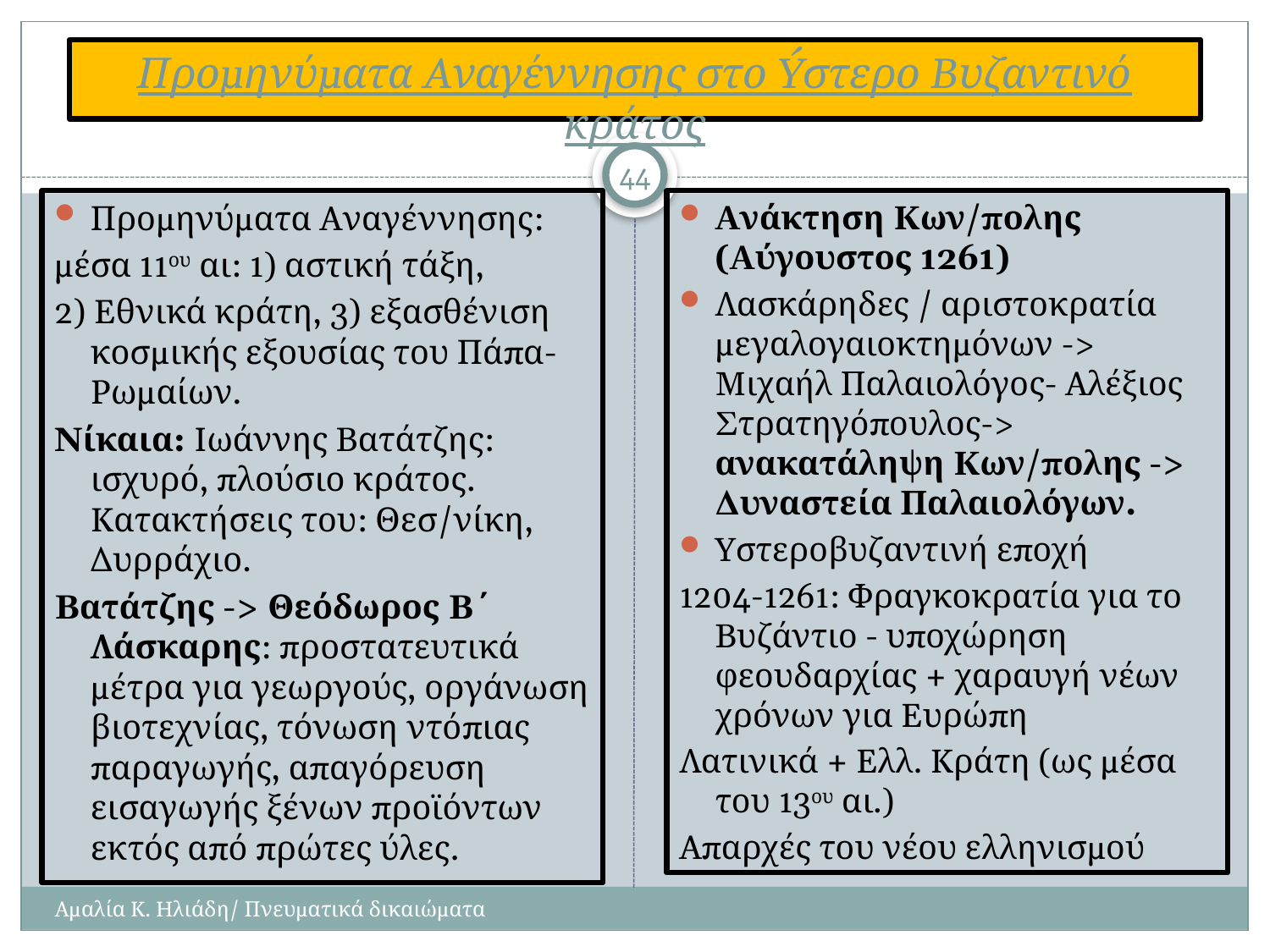

# Προμηνύματα Αναγέννησης στο Ύστερο Βυζαντινό κράτος
44
Προμηνύματα Αναγέννησης:
μέσα 11ου αι: 1) αστική τάξη,
2) Εθνικά κράτη, 3) εξασθένιση κοσμικής εξουσίας του Πάπα-Ρωμαίων.
Νίκαια: Ιωάννης Βατάτζης: ισχυρό, πλούσιο κράτος. Κατακτήσεις του: Θεσ/νίκη, Δυρράχιο.
Βατάτζης -> Θεόδωρος Β΄ Λάσκαρης: προστατευτικά μέτρα για γεωργούς, οργάνωση βιοτεχνίας, τόνωση ντόπιας παραγωγής, απαγόρευση εισαγωγής ξένων προϊόντων εκτός από πρώτες ύλες.

Ανάκτηση Κων/πολης (Αύγουστος 1261)
Λασκάρηδες / αριστοκρατία μεγαλογαιοκτημόνων -> Μιχαήλ Παλαιολόγος- Αλέξιος Στρατηγόπουλος-> ανακατάληψη Κων/πολης -> Δυναστεία Παλαιολόγων.
Υστεροβυζαντινή εποχή
1204-1261: Φραγκοκρατία για το Βυζάντιο - υποχώρηση φεουδαρχίας + χαραυγή νέων χρόνων για Ευρώπη
Λατινικά + Ελλ. Κράτη (ως μέσα του 13ου αι.)
Απαρχές του νέου ελληνισμού

Αμαλία Κ. Ηλιάδη/ Πνευματικά δικαιώματα